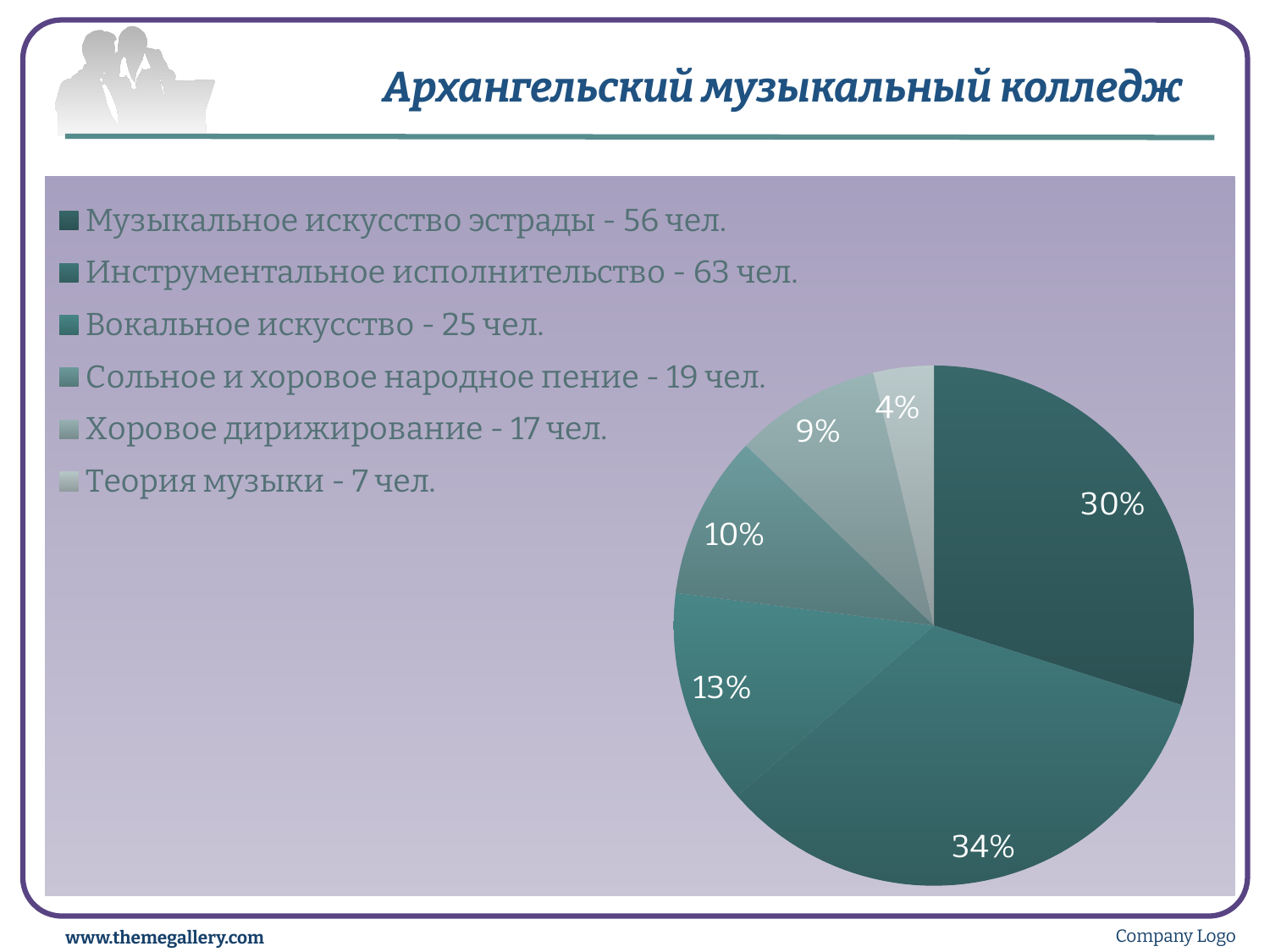

# Архангельский музыкальный колледж

### Chart

| Category |  2 |
|---|---|
| Музыкальное искусство эстрады - 56 чел. | 56.0 |
| Инструментальное исполнительство - 63 чел. | 63.0 |
| Вокальное искусство - 25 чел. | 25.0 |
| Сольное и хоровое народное пение - 19 чел. | 19.0 |
| Хоровое дирижирование - 17 чел. | 17.0 |
| Теория музыки - 7 чел. | 7.0 |
Company Logo
www.themegallery.com